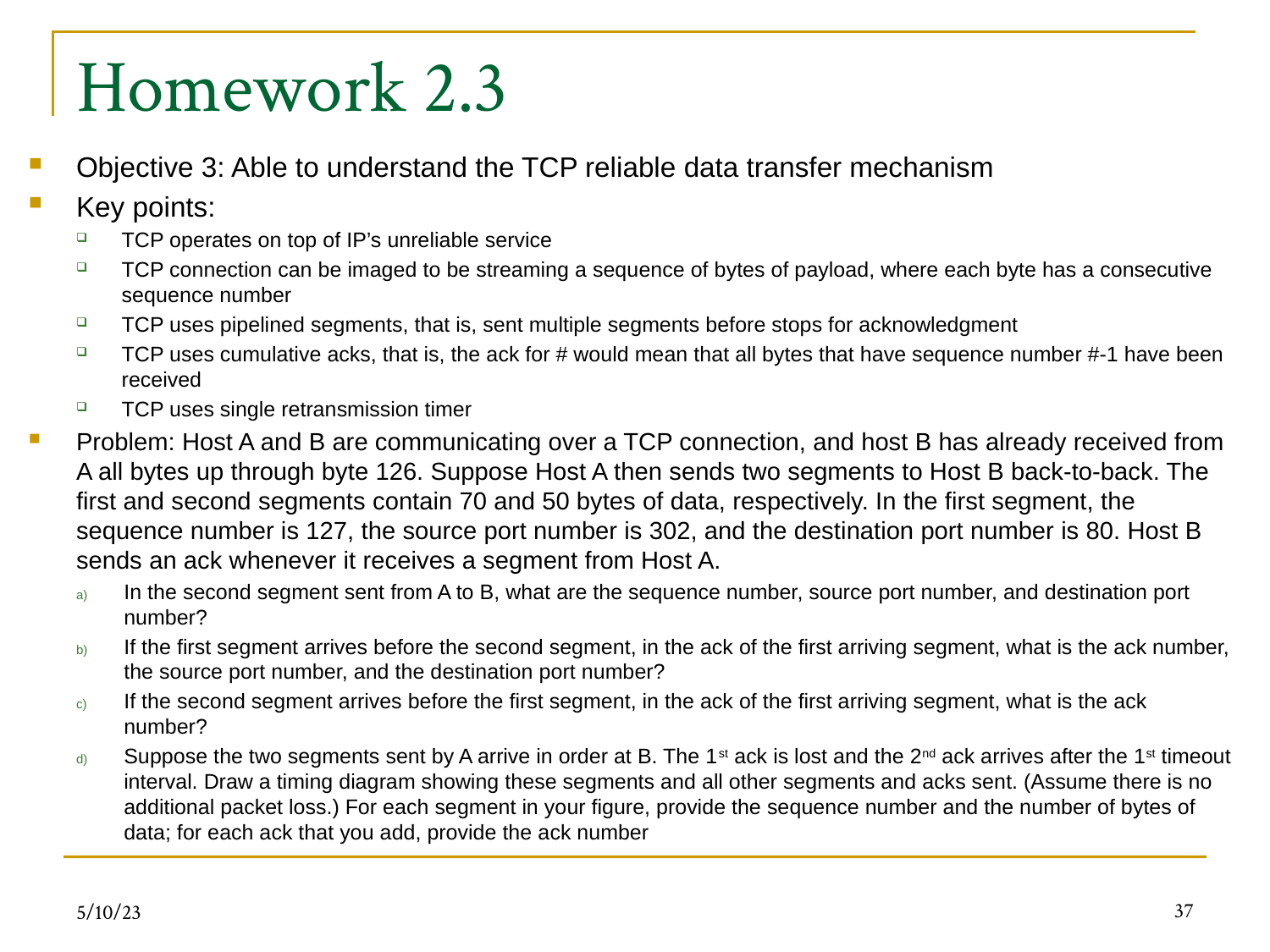

Homework 2.3
Objective 3: Able to understand the TCP reliable data transfer mechanism
Key points:
TCP operates on top of IP’s unreliable service
TCP connection can be imaged to be streaming a sequence of bytes of payload, where each byte has a consecutive sequence number
TCP uses pipelined segments, that is, sent multiple segments before stops for acknowledgment
TCP uses cumulative acks, that is, the ack for # would mean that all bytes that have sequence number #-1 have been received
TCP uses single retransmission timer
Problem: Host A and B are communicating over a TCP connection, and host B has already received from A all bytes up through byte 126. Suppose Host A then sends two segments to Host B back-to-back. The first and second segments contain 70 and 50 bytes of data, respectively. In the first segment, the sequence number is 127, the source port number is 302, and the destination port number is 80. Host B sends an ack whenever it receives a segment from Host A.
In the second segment sent from A to B, what are the sequence number, source port number, and destination port number?
If the first segment arrives before the second segment, in the ack of the first arriving segment, what is the ack number, the source port number, and the destination port number?
If the second segment arrives before the first segment, in the ack of the first arriving segment, what is the ack number?
Suppose the two segments sent by A arrive in order at B. The 1st ack is lost and the 2nd ack arrives after the 1st timeout interval. Draw a timing diagram showing these segments and all other segments and acks sent. (Assume there is no additional packet loss.) For each segment in your figure, provide the sequence number and the number of bytes of data; for each ack that you add, provide the ack number
5/10/23
37